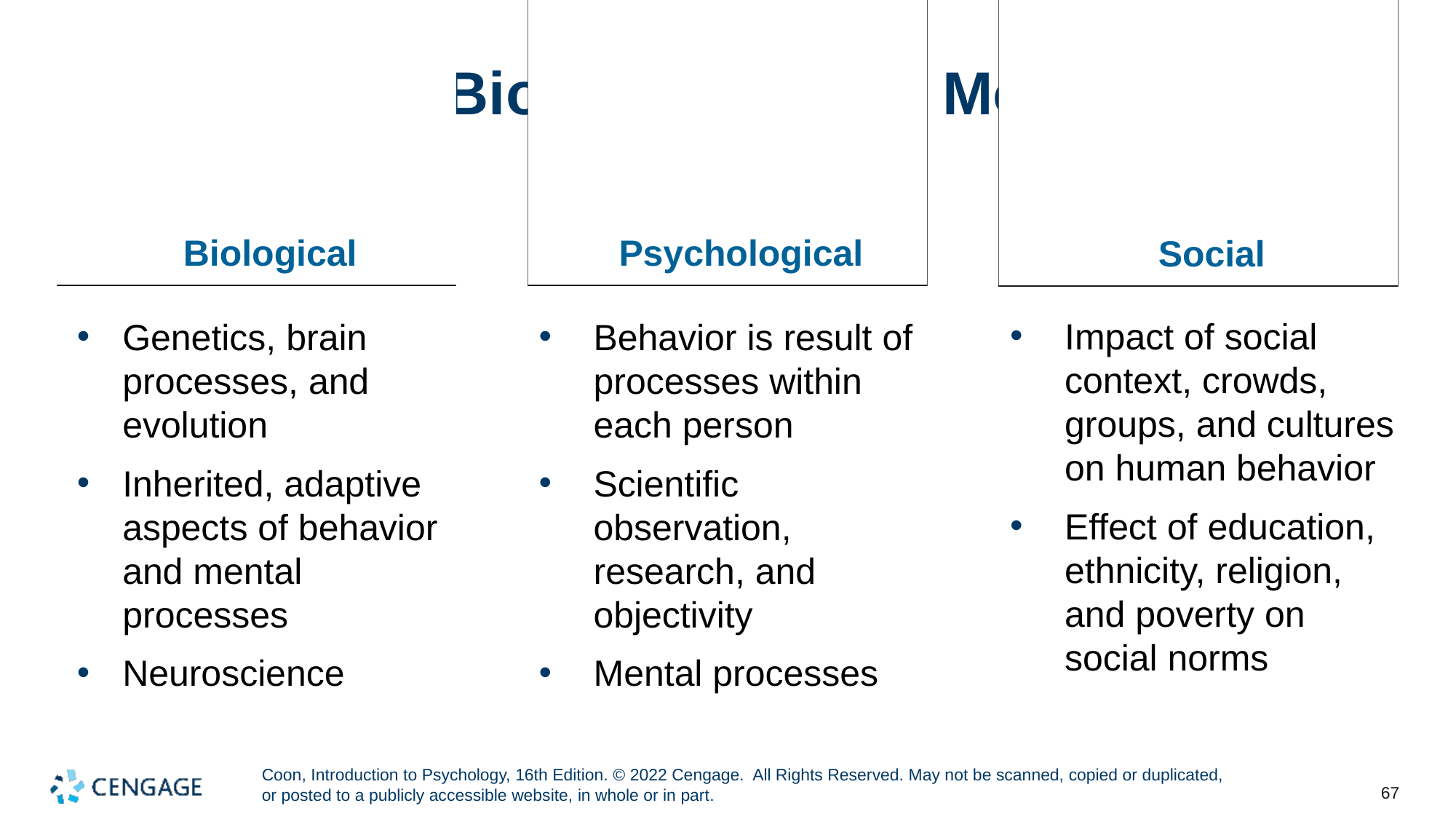

# The Biopsychosocial Model
Psychological
Biological
Social
Impact of social context, crowds, groups, and cultures on human behavior
Effect of education, ethnicity, religion, and poverty on social norms
Behavior is result of processes within each person
Scientific observation, research, and objectivity
Mental processes

Genetics, brain processes, and evolution
Inherited, adaptive aspects of behavior and mental processes
Neuroscience